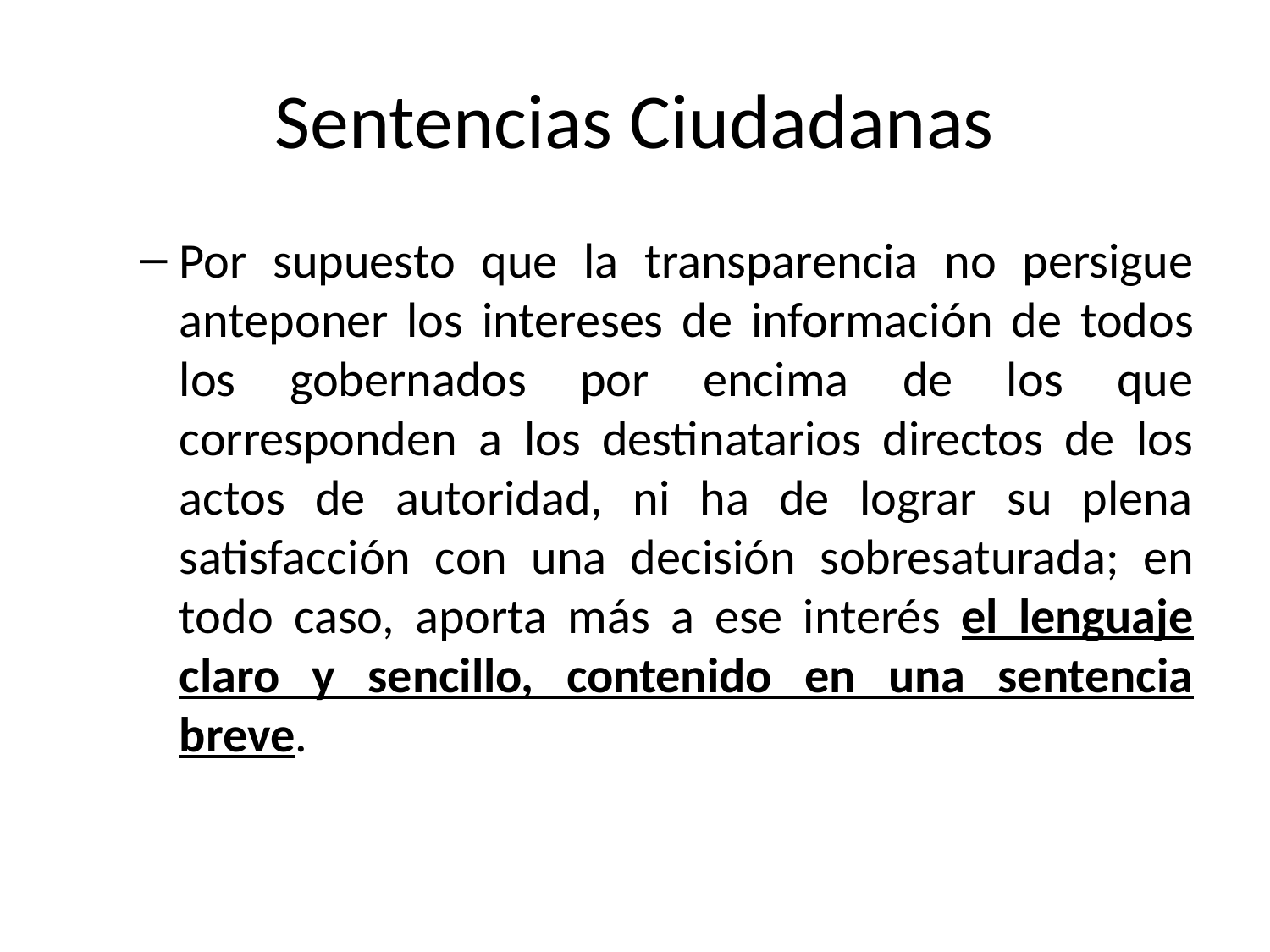

# Sentencias Ciudadanas
Por supuesto que la transparencia no persigue anteponer los intereses de información de todos los gobernados por encima de los que corresponden a los destinatarios directos de los actos de autoridad, ni ha de lograr su plena satisfacción con una decisión sobresaturada; en todo caso, aporta más a ese interés el lenguaje claro y sencillo, contenido en una sentencia breve.